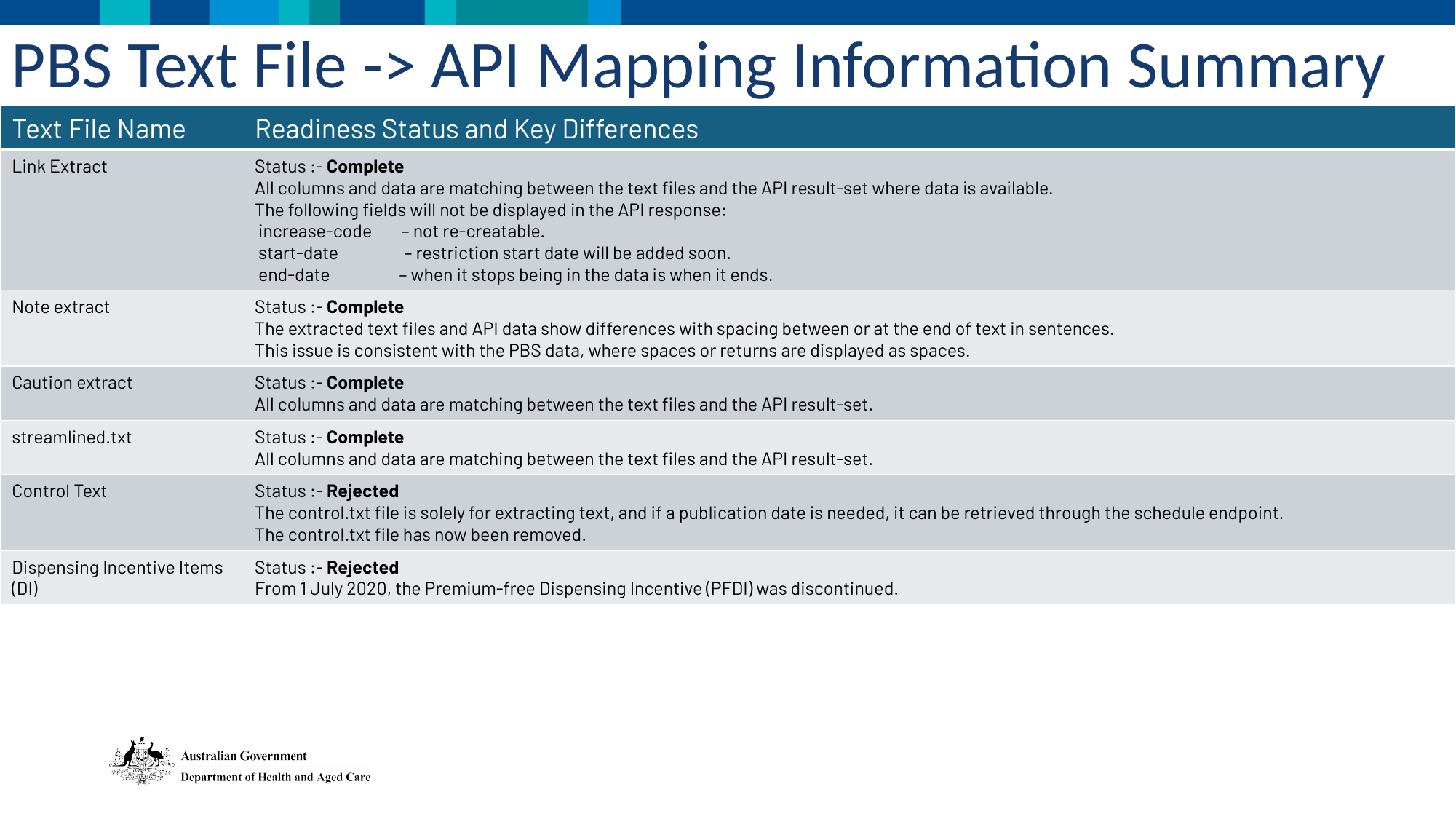

PBS Text File -> API Mapping Information Summary
| Text File Name | Readiness Status and Key Differences |
| --- | --- |
| Link Extract | Status :- Complete All columns and data are matching between the text files and the API result-set where data is available.  The following fields will not be displayed in the API response: increase-code   – not re-creatable.  start-date     – restriction start date will be added soon. end-date – when it stops being in the data is when it ends. |
| Note extract | Status :- Complete The extracted text files and API data show differences with spacing between or at the end of text in sentences. This issue is consistent with the PBS data, where spaces or returns are displayed as spaces. |
| Caution extract | Status :- Complete All columns and data are matching between the text files and the API result-set. |
| streamlined.txt | Status :- Complete All columns and data are matching between the text files and the API result-set. |
| Control Text | Status :- Rejected The control.txt file is solely for extracting text, and if a publication date is needed, it can be retrieved through the schedule endpoint. The control.txt file has now been removed. |
| Dispensing Incentive Items (DI) | Status :- Rejected From 1 July 2020, the Premium-free Dispensing Incentive (PFDI) was discontinued. |